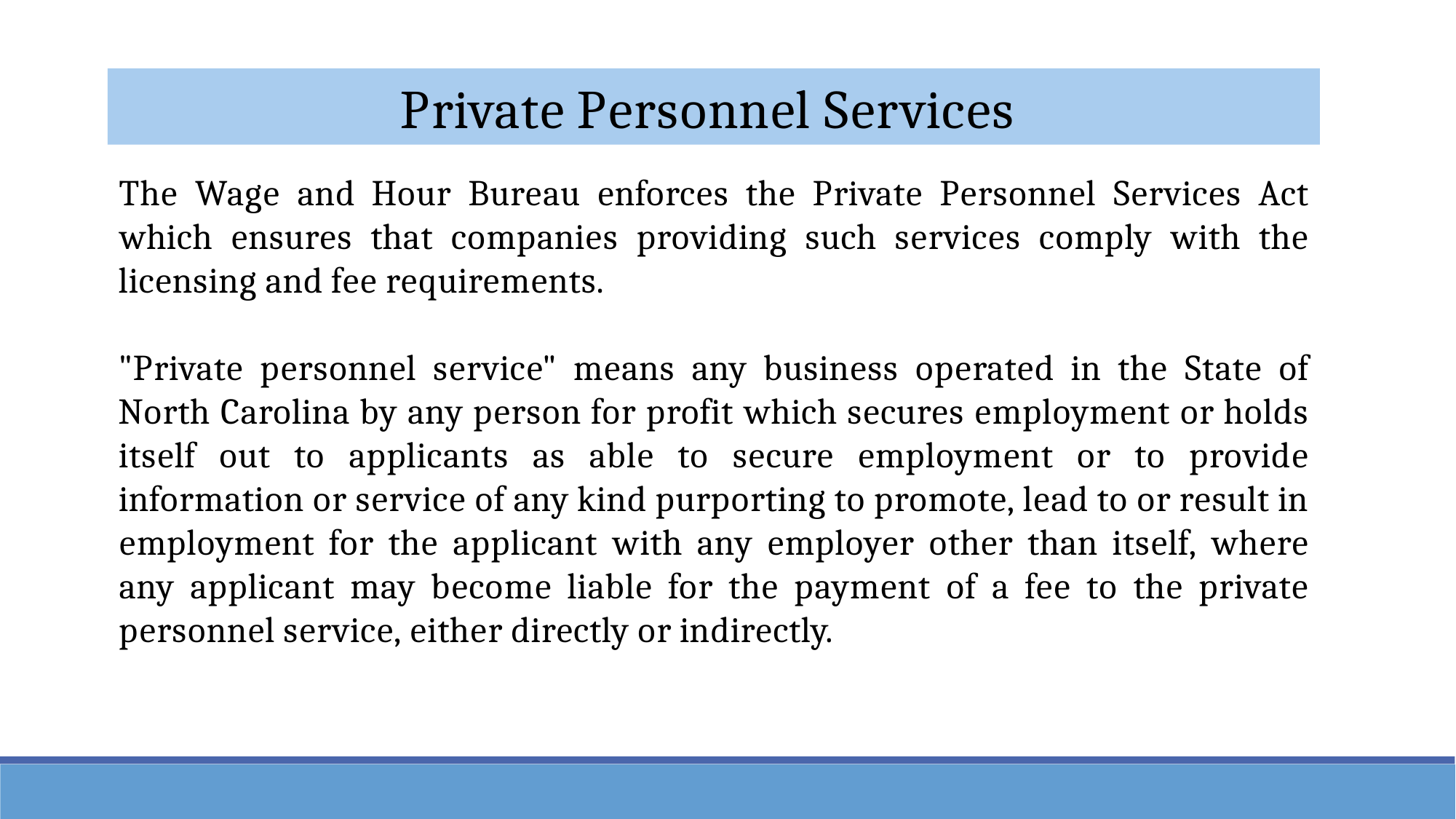

Private Personnel Services
The Wage and Hour Bureau enforces the Private Personnel Services Act which ensures that companies providing such services comply with the licensing and fee requirements.

"Private personnel service" means any business operated in the State of North Carolina by any person for profit which secures employment or holds itself out to applicants as able to secure employment or to provide information or service of any kind purporting to promote, lead to or result in employment for the applicant with any employer other than itself, where any applicant may become liable for the payment of a fee to the private personnel service, either directly or indirectly.